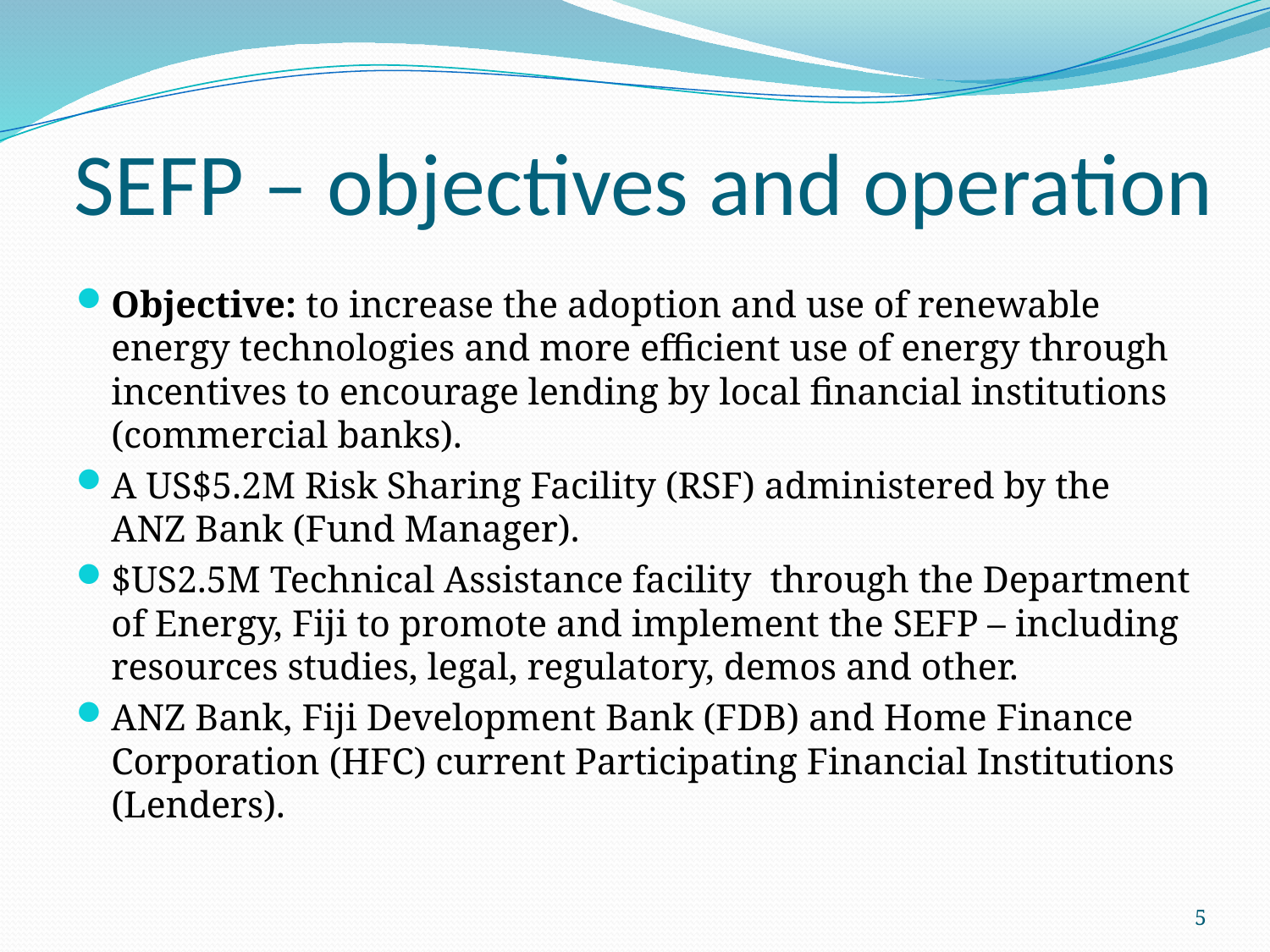

# SEFP – objectives and operation
Objective: to increase the adoption and use of renewable energy technologies and more efficient use of energy through incentives to encourage lending by local financial institutions (commercial banks).
A US$5.2M Risk Sharing Facility (RSF) administered by the ANZ Bank (Fund Manager).
$US2.5M Technical Assistance facility  through the Department of Energy, Fiji to promote and implement the SEFP – including resources studies, legal, regulatory, demos and other.
ANZ Bank, Fiji Development Bank (FDB) and Home Finance Corporation (HFC) current Participating Financial Institutions (Lenders).

5